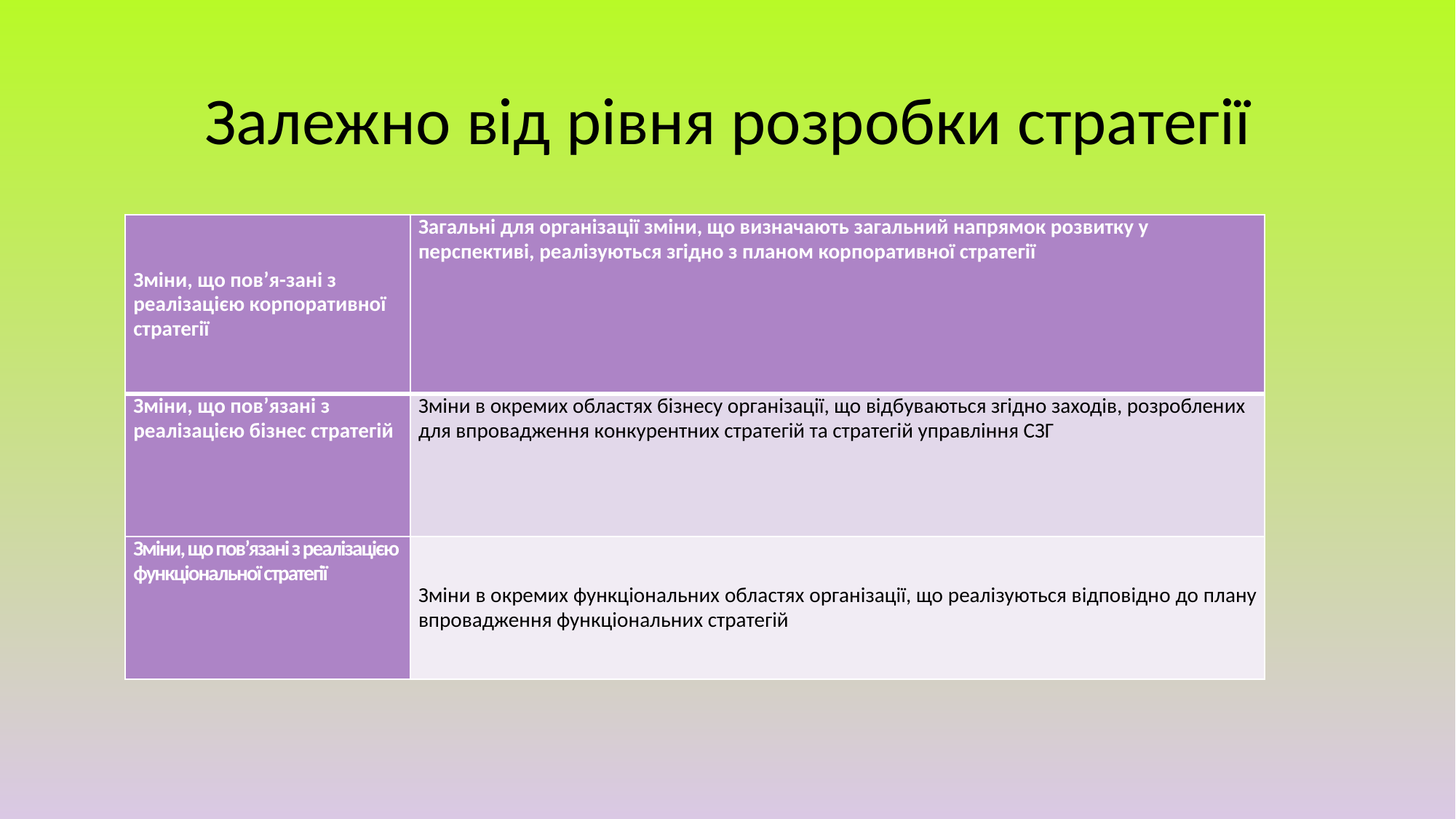

# Залежно від рівня розробки стратегії
| Зміни, що пов’я-зані з реалізацією корпоративної стратегії | Загальні для організації зміни, що визначають загальний напрямок розвитку у перспективі, реалізуються згідно з планом корпоративної стратегії |
| --- | --- |
| Зміни, що пов’язані з реалізацією бізнес стратегій | Зміни в окремих областях бізнесу організації, що відбуваються згідно заходів, розроблених для впровадження конкурентних стратегій та стратегій управління СЗГ |
| Зміни, що пов’язані з реалізацією функціональної стратегії | Зміни в окремих функціональних областях організації, що реалізуються відповідно до плану впровадження функціональних стратегій |